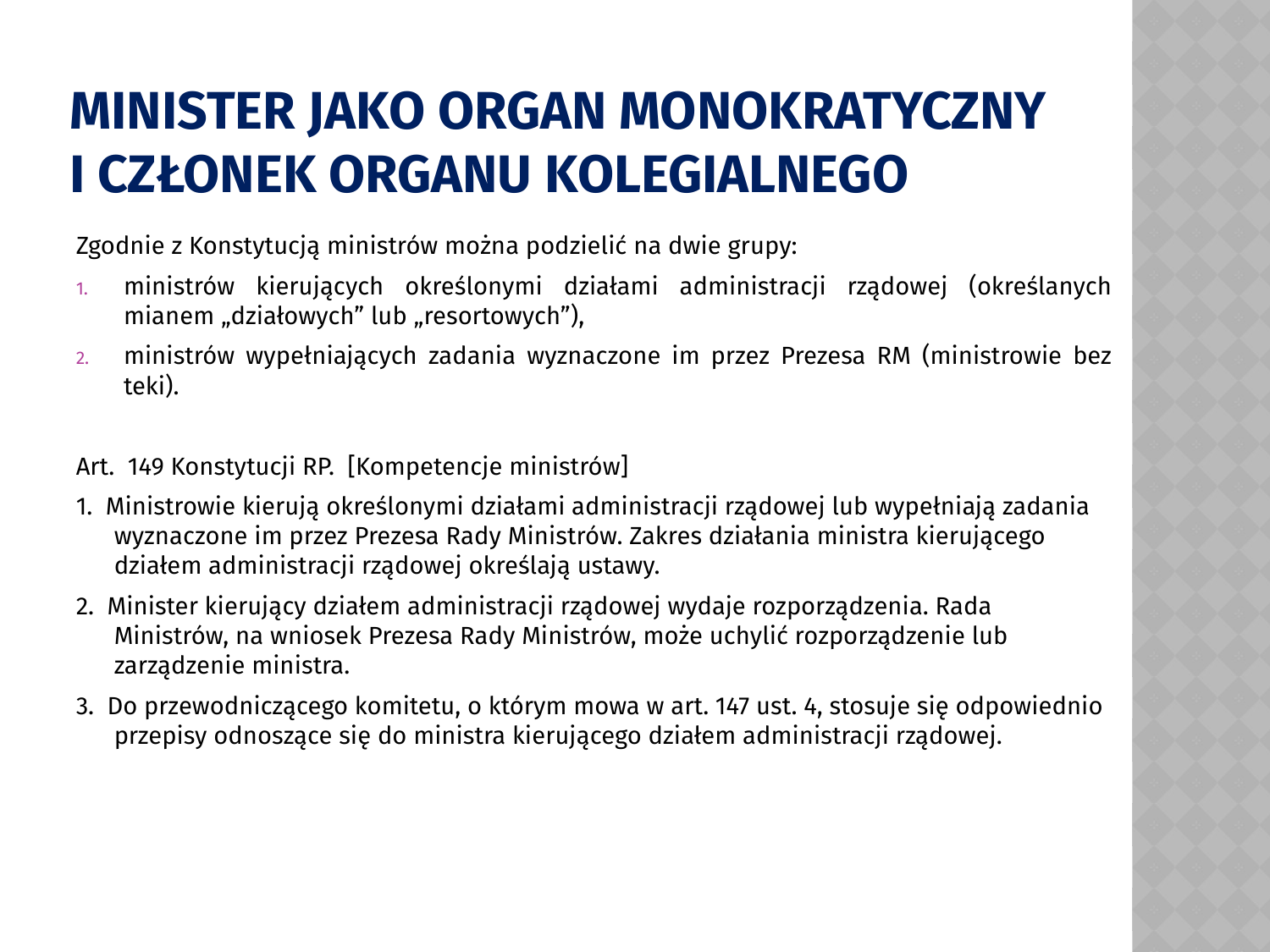

# Minister jako organ monokratyczny i członEk organu kolegialnego
Zgodnie z Konstytucją ministrów można podzielić na dwie grupy:
ministrów kierujących określonymi działami administracji rządowej (określanych mianem „działowych” lub „resortowych”),
ministrów wypełniających zadania wyznaczone im przez Prezesa RM (ministrowie bez teki).

Art.  149 Konstytucji RP.  [Kompetencje ministrów]
1.  Ministrowie kierują określonymi działami administracji rządowej lub wypełniają zadania wyznaczone im przez Prezesa Rady Ministrów. Zakres działania ministra kierującego działem administracji rządowej określają ustawy.
2.  Minister kierujący działem administracji rządowej wydaje rozporządzenia. Rada Ministrów, na wniosek Prezesa Rady Ministrów, może uchylić rozporządzenie lub zarządzenie ministra.
3.  Do przewodniczącego komitetu, o którym mowa w art. 147 ust. 4, stosuje się odpowiednio przepisy odnoszące się do ministra kierującego działem administracji rządowej.